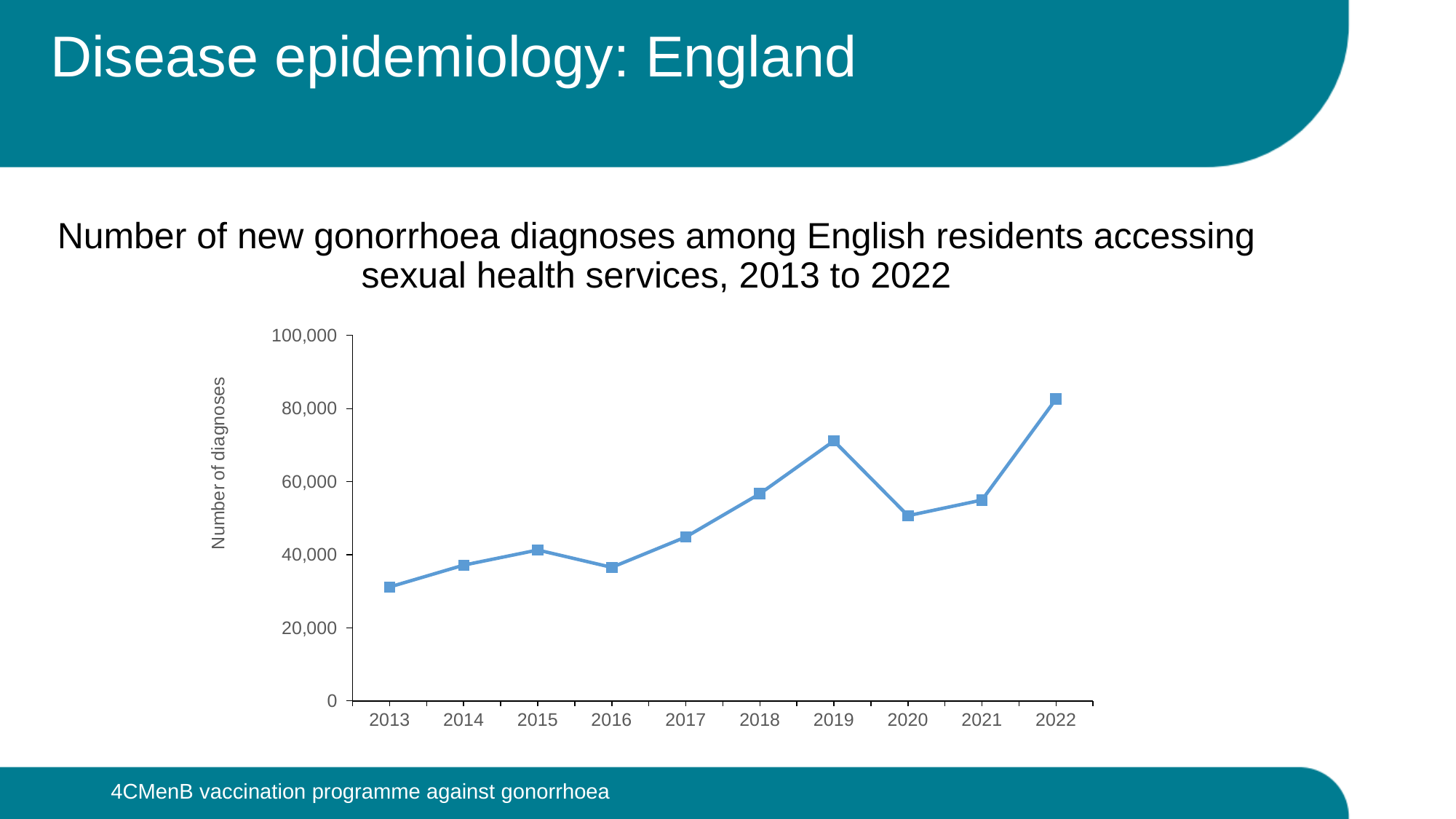

# Disease epidemiology: England
Number of new gonorrhoea diagnoses among English residents accessing sexual health services, 2013 to 2022

### Chart

| Category |  |
|---|---|
| 2013 | 31177.0 |
| 2014 | 37150.0 |
| 2015 | 41290.0 |
| 2016 | 36545.0 |
| 2017 | 44839.0 |
| 2018 | 56690.0 |
| 2019 | 71133.0 |
| 2020 | 50678.0 |
| 2021 | 54961.0 |
| 2022 | 82592.0 |
4CMenB vaccination programme against gonorrhoea